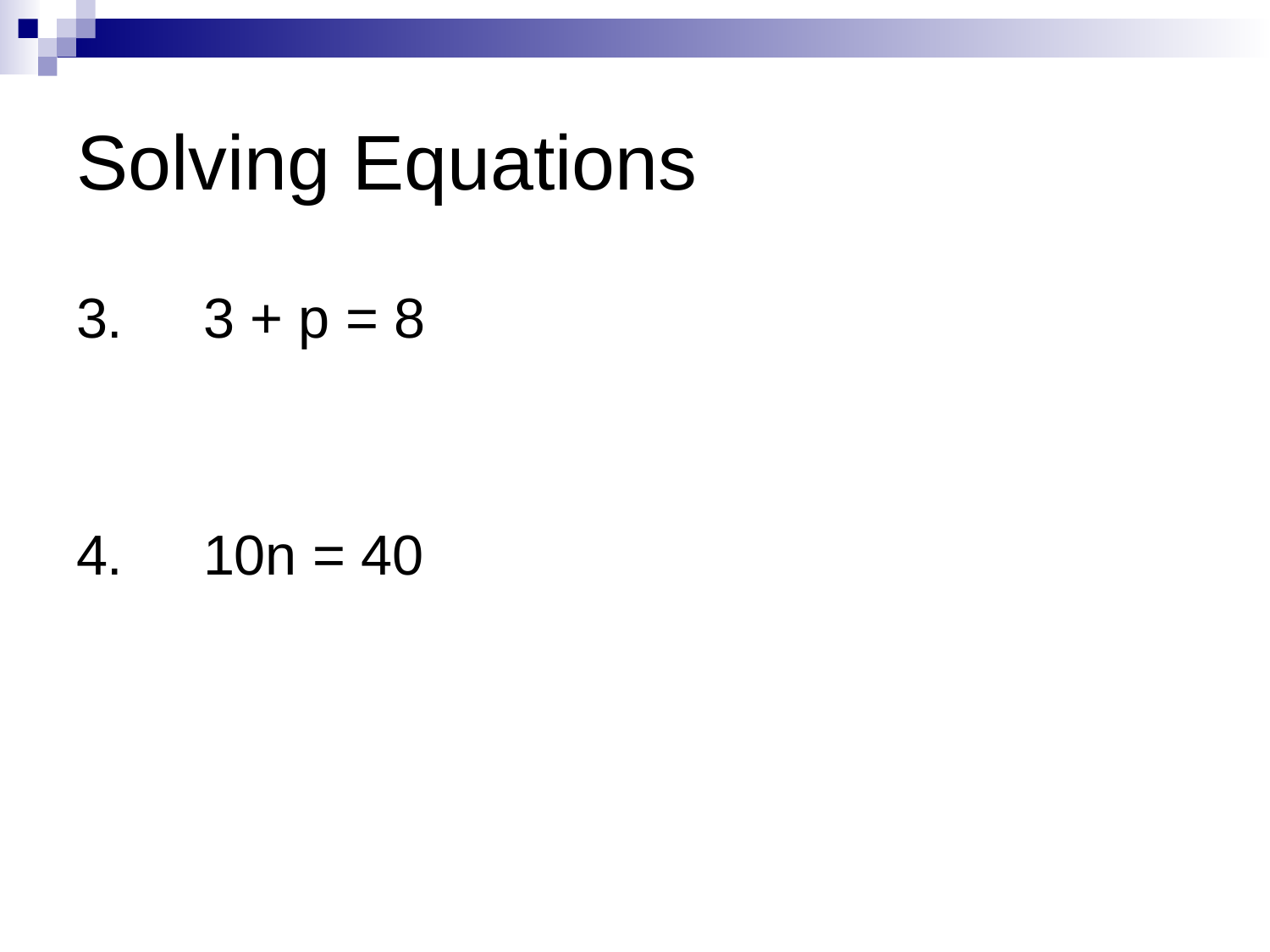

# Solving Equations
3. 	3 + p = 8

4. 	10n = 40